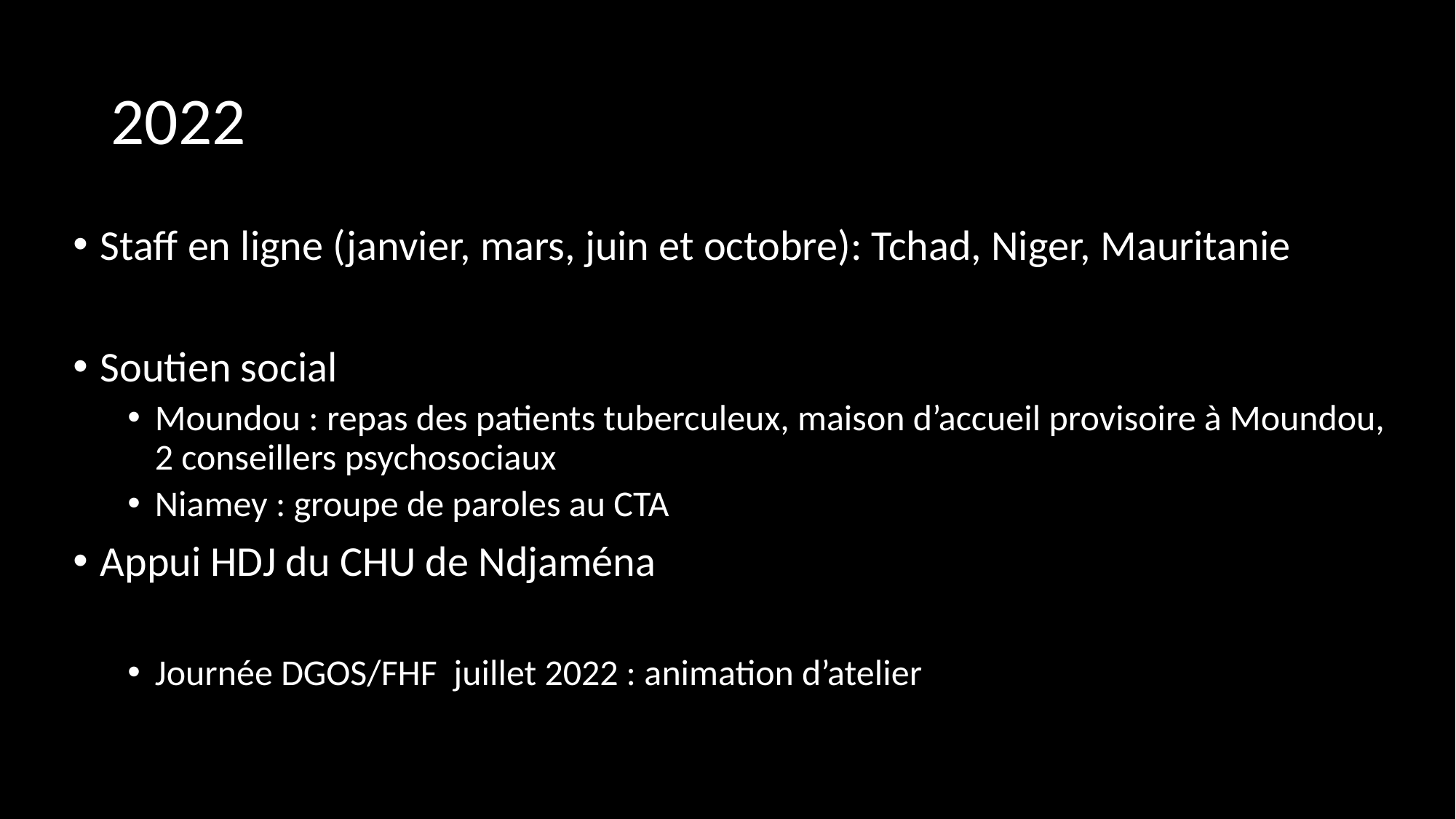

# 2022
Staff en ligne (janvier, mars, juin et octobre): Tchad, Niger, Mauritanie

Soutien social
Moundou : repas des patients tuberculeux, maison d’accueil provisoire à Moundou, 2 conseillers psychosociaux
Niamey : groupe de paroles au CTA
Appui HDJ du CHU de Ndjaména

Journée DGOS/FHF  juillet 2022 : animation d’atelier